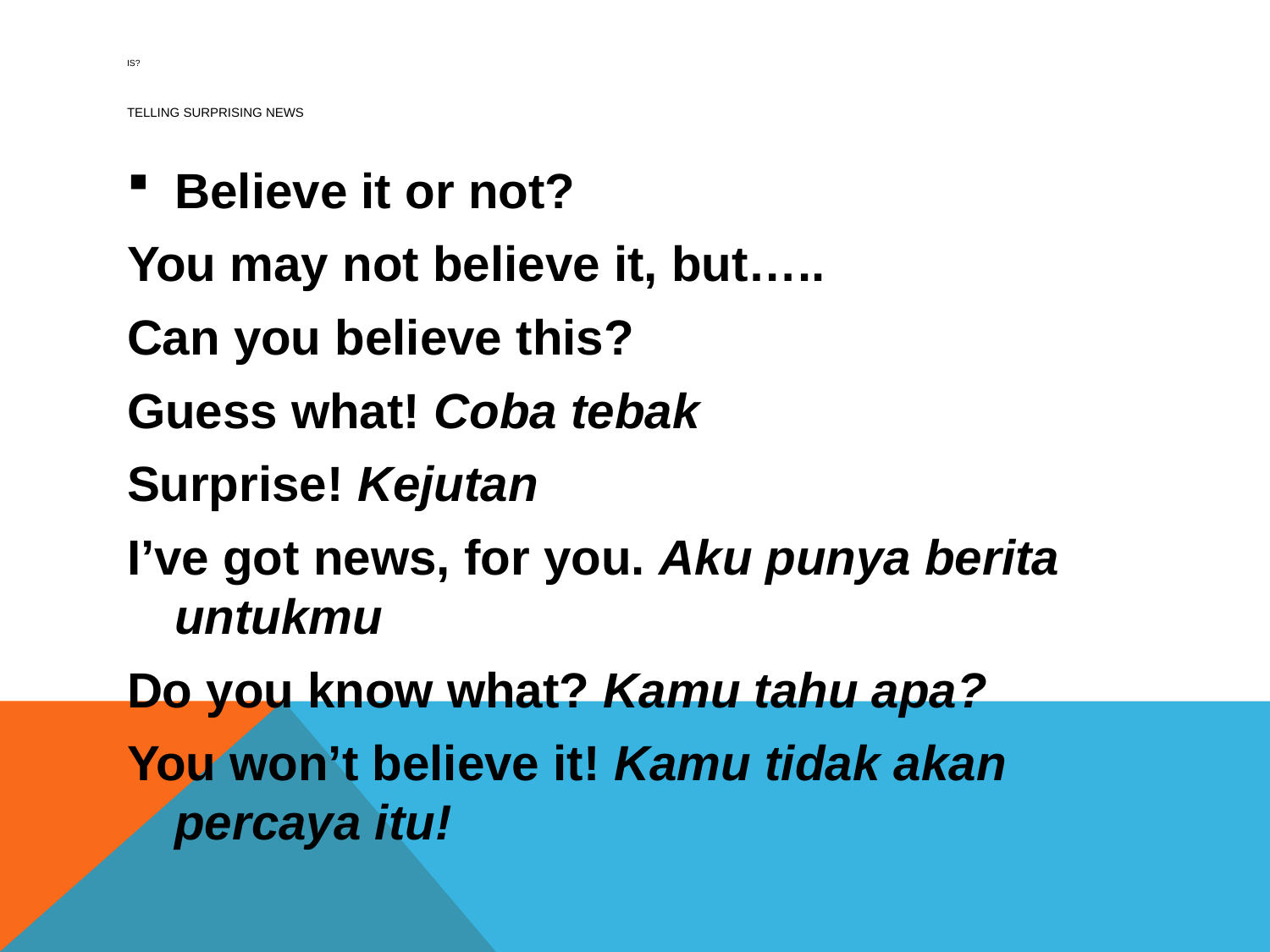

# is? Telling Surprising News
Believe it or not?
You may not believe it, but…..
Can you believe this?
Guess what! Coba tebak
Surprise! Kejutan
I’ve got news, for you. Aku punya berita untukmu
Do you know what? Kamu tahu apa?
You won’t believe it! Kamu tidak akan percaya itu!